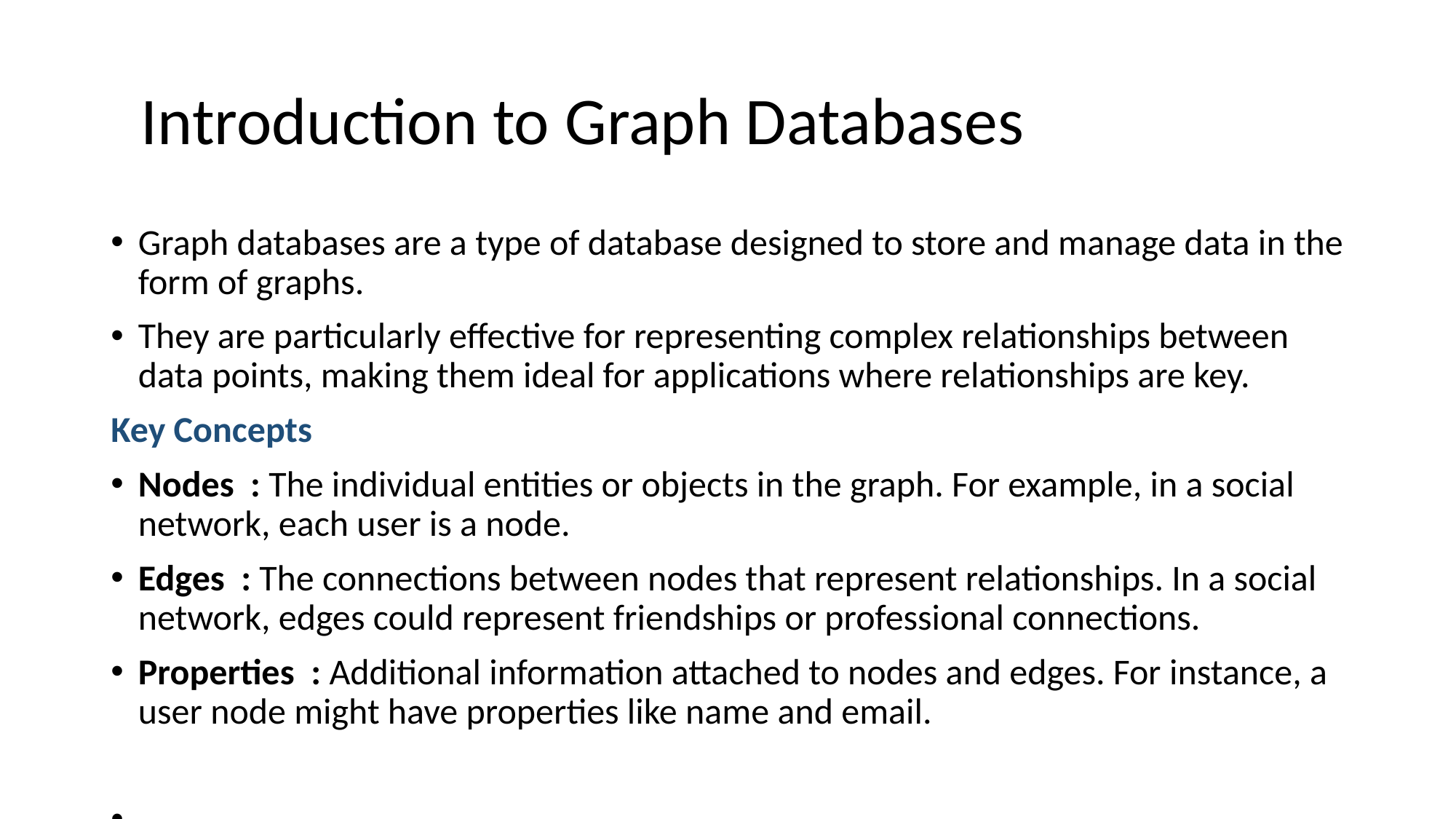

# Introduction to Graph Databases
Graph databases are a type of database designed to store and manage data in the form of graphs.
They are particularly effective for representing complex relationships between data points, making them ideal for applications where relationships are key.
Key Concepts
Nodes  : The individual entities or objects in the graph. For example, in a social network, each user is a node.
Edges  : The connections between nodes that represent relationships. In a social network, edges could represent friendships or professional connections.
Properties  : Additional information attached to nodes and edges. For instance, a user node might have properties like name and email.